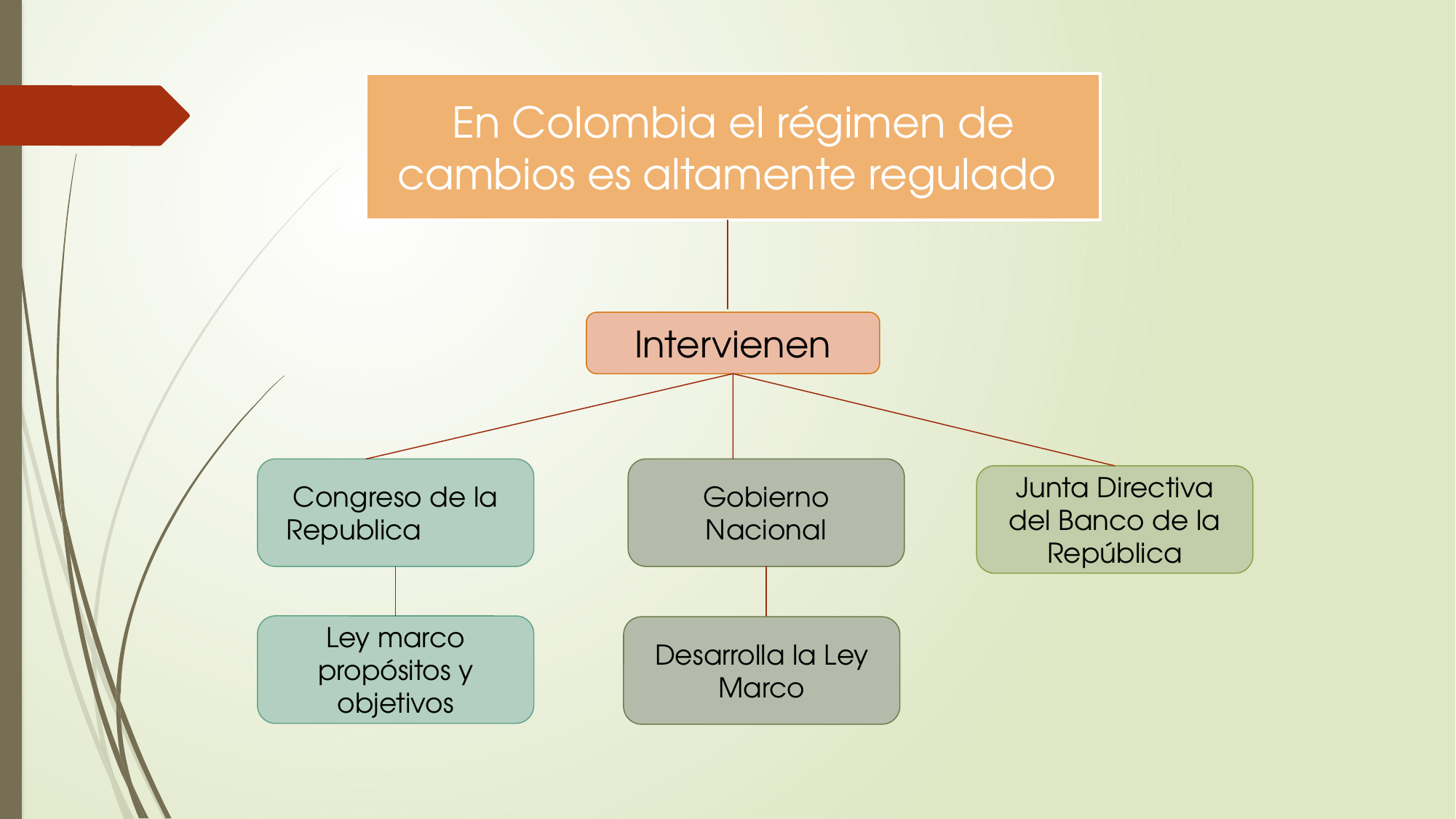

En Colombia el régimen de cambios es altamente regulado
Intervienen
Congreso de la Republica
Gobierno Nacional
Junta Directiva del Banco de la República
Ley marco propósitos y objetivos
Desarrolla la Ley Marco